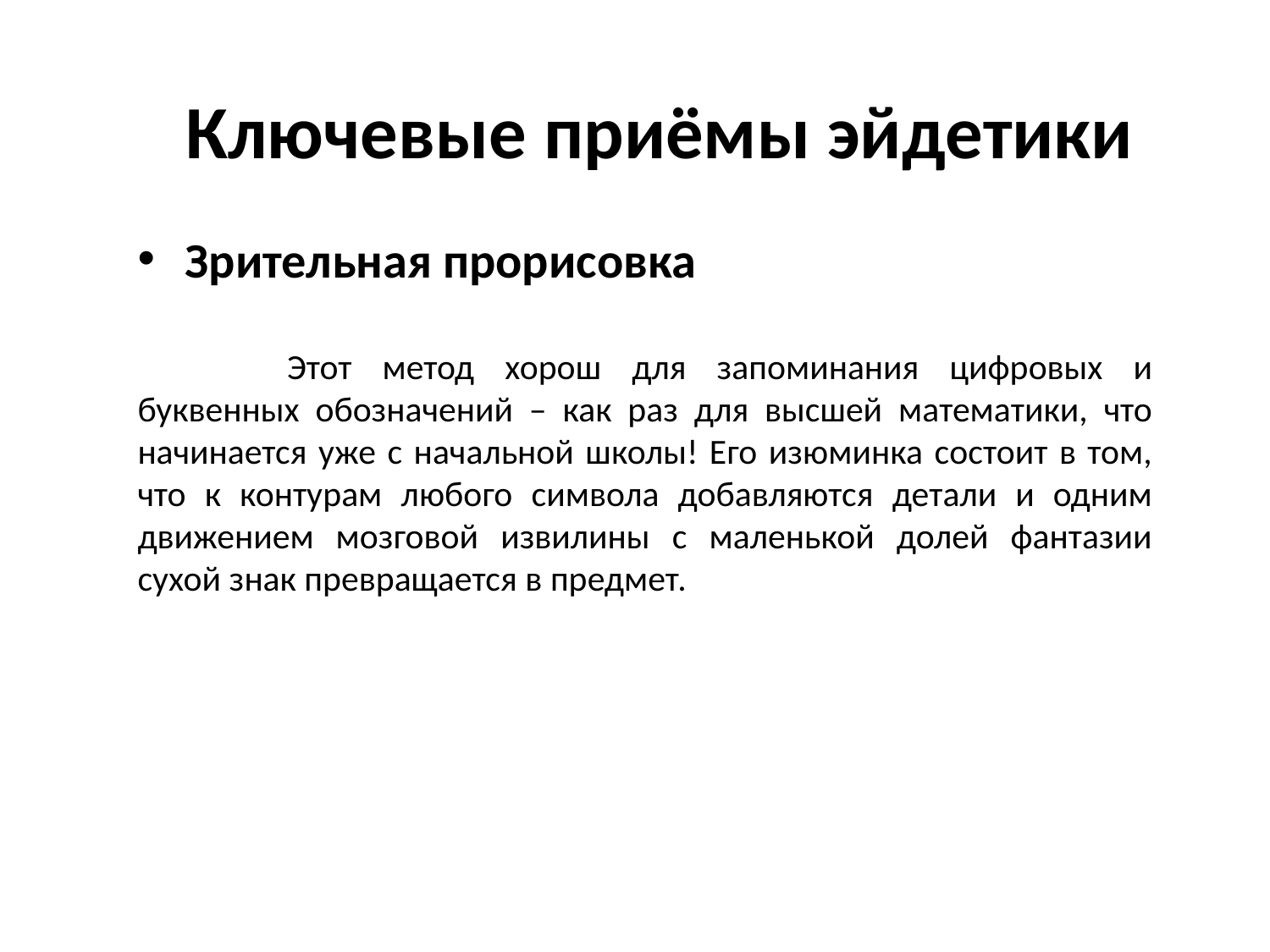

Ключевые приёмы эйдетики
Зрительная прорисовка

 	Этот метод хорош для запоминания цифровых и буквенных обозначений – как раз для высшей математики, что начинается уже с начальной школы! Его изюминка состоит в том, что к контурам любого символа добавляются детали и одним движением мозговой извилины с маленькой долей фантазии сухой знак превращается в предмет.